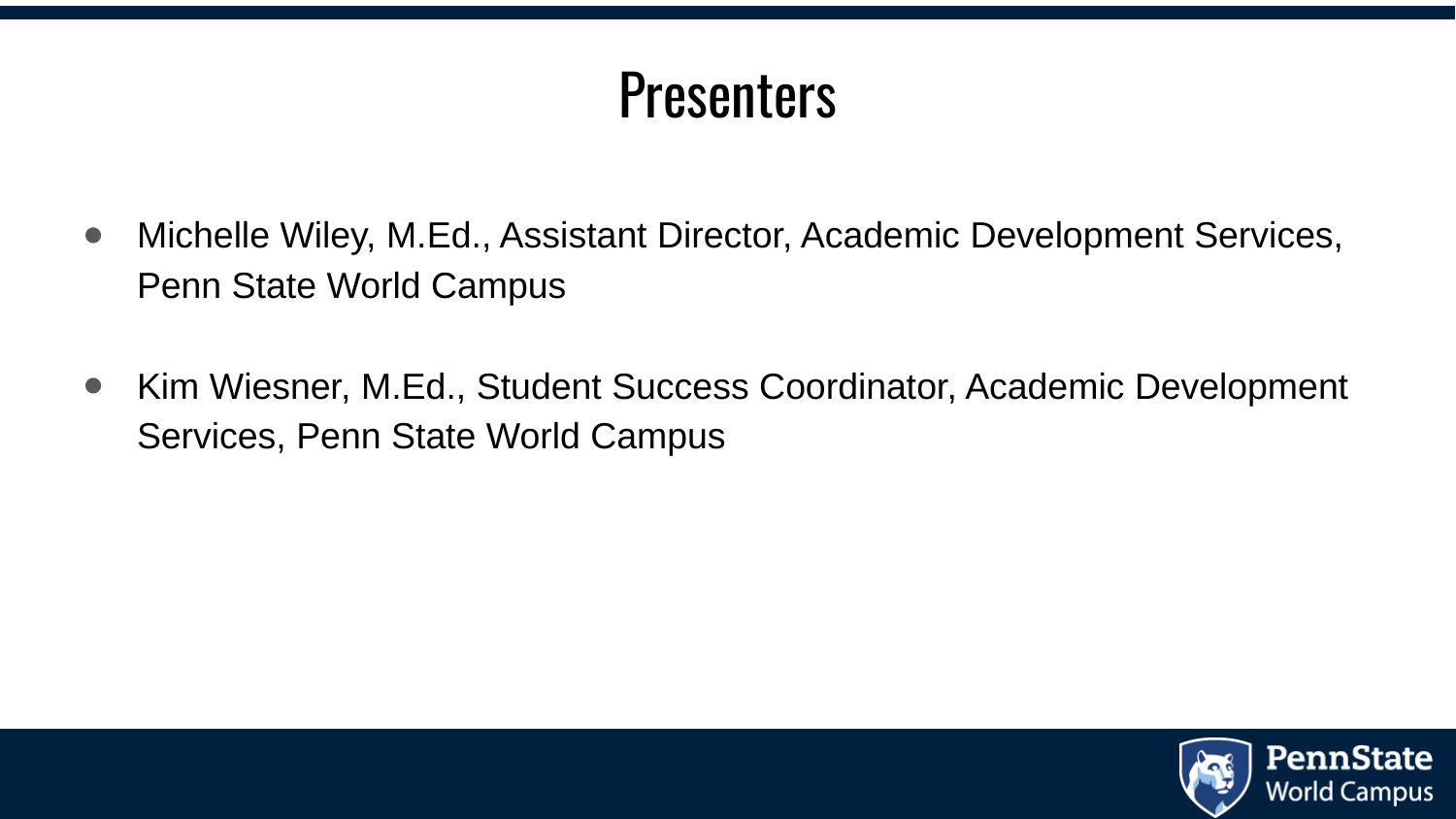

# Presenters

Michelle Wiley, M.Ed., Assistant Director, Academic Development Services, Penn State World Campus

Kim Wiesner, M.Ed., Student Success Coordinator, Academic Development Services, Penn State World Campus